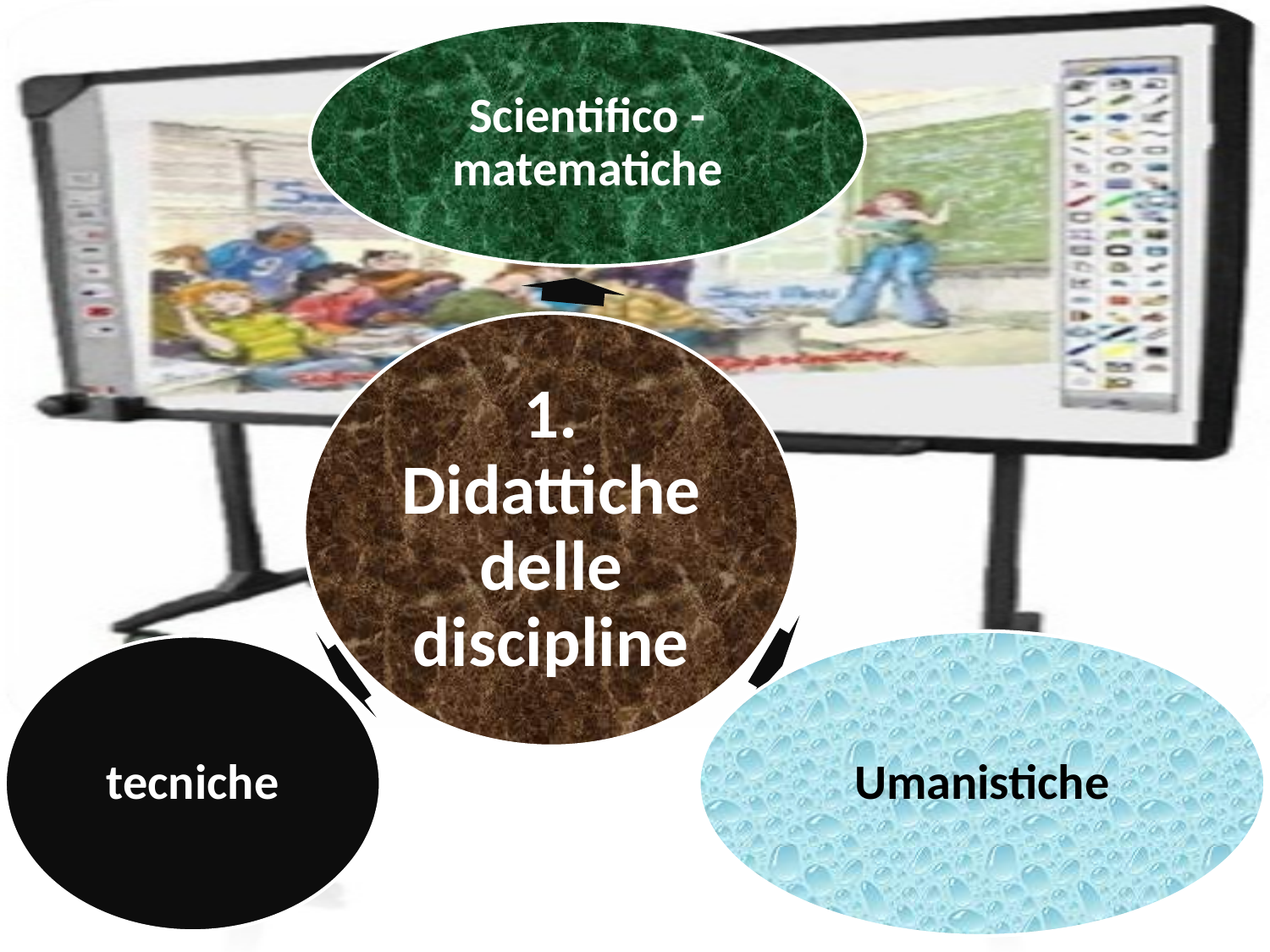

1. Didattiche delle discipline

Scientifico - matematiche

Umanistiche

tecniche